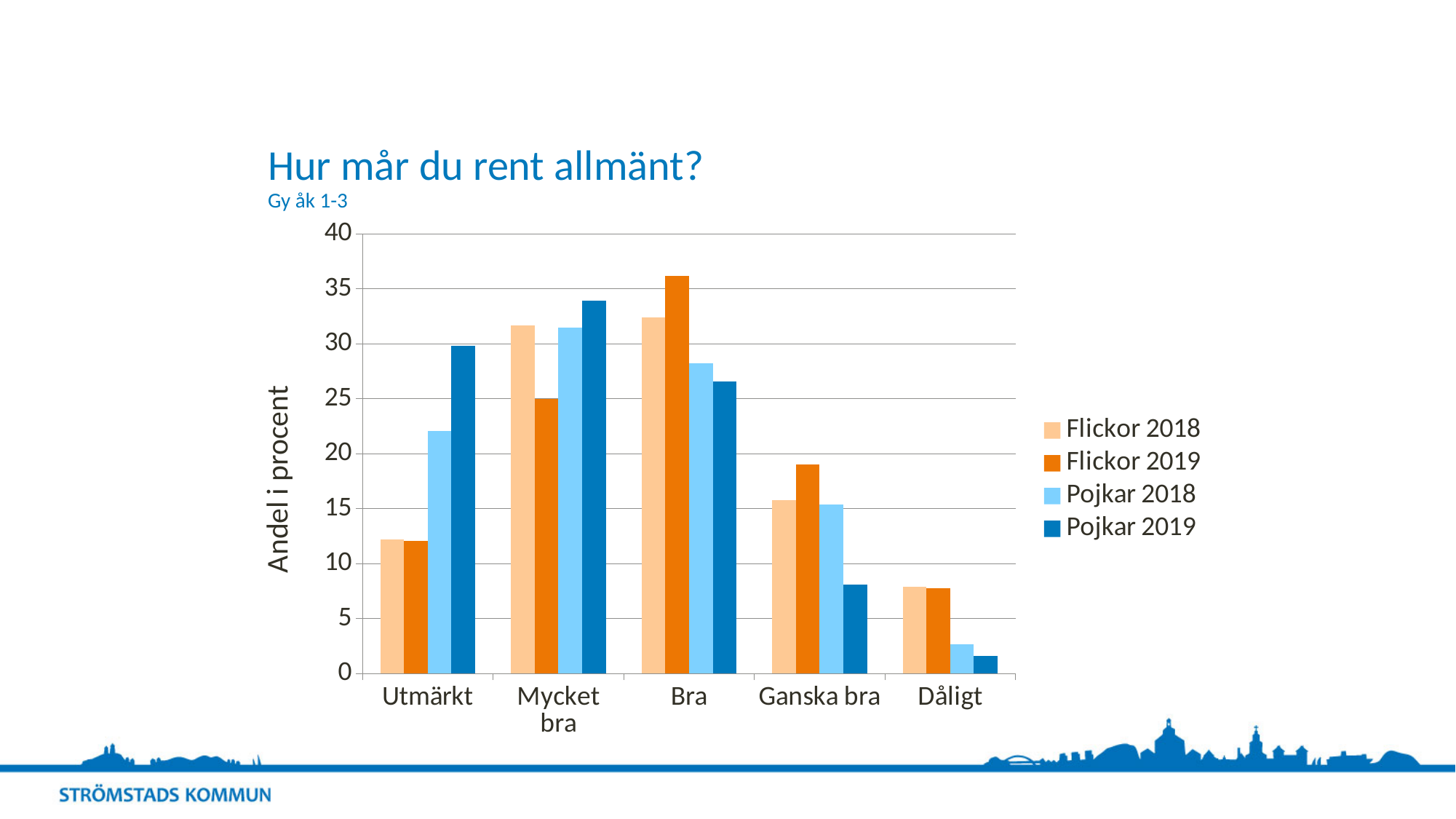

# Hur mår du rent allmänt? Gy åk 1-3

### Chart

| Category | Flickor 2018 | Flickor 2019 | Pojkar 2018 | Pojkar 2019 |
|---|---|---|---|---|
| Utmärkt | 12.2 | 12.1 | 22.1 | 29.8 |
| Mycket bra | 31.7 | 25.0 | 31.5 | 33.9 |
| Bra | 32.4 | 36.2 | 28.2 | 26.6 |
| Ganska bra | 15.8 | 19.0 | 15.4 | 8.1 |
| Dåligt | 7.9 | 7.8 | 2.7 | 1.6 |